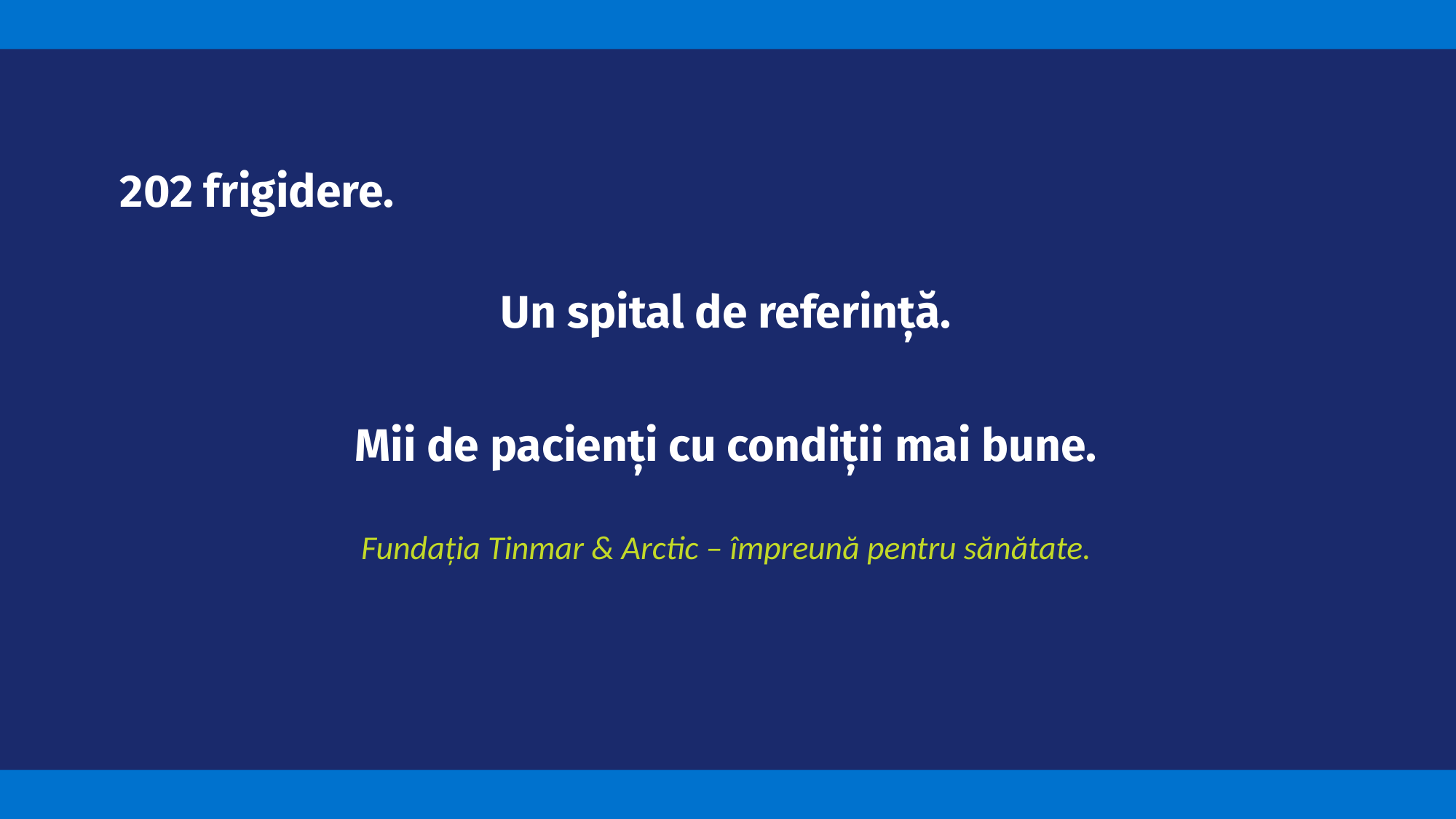

202 frigidere.

Un spital de referință.

Mii de pacienți cu condiții mai bune.

Fundația Tinmar & Arctic – împreună pentru sănătate.